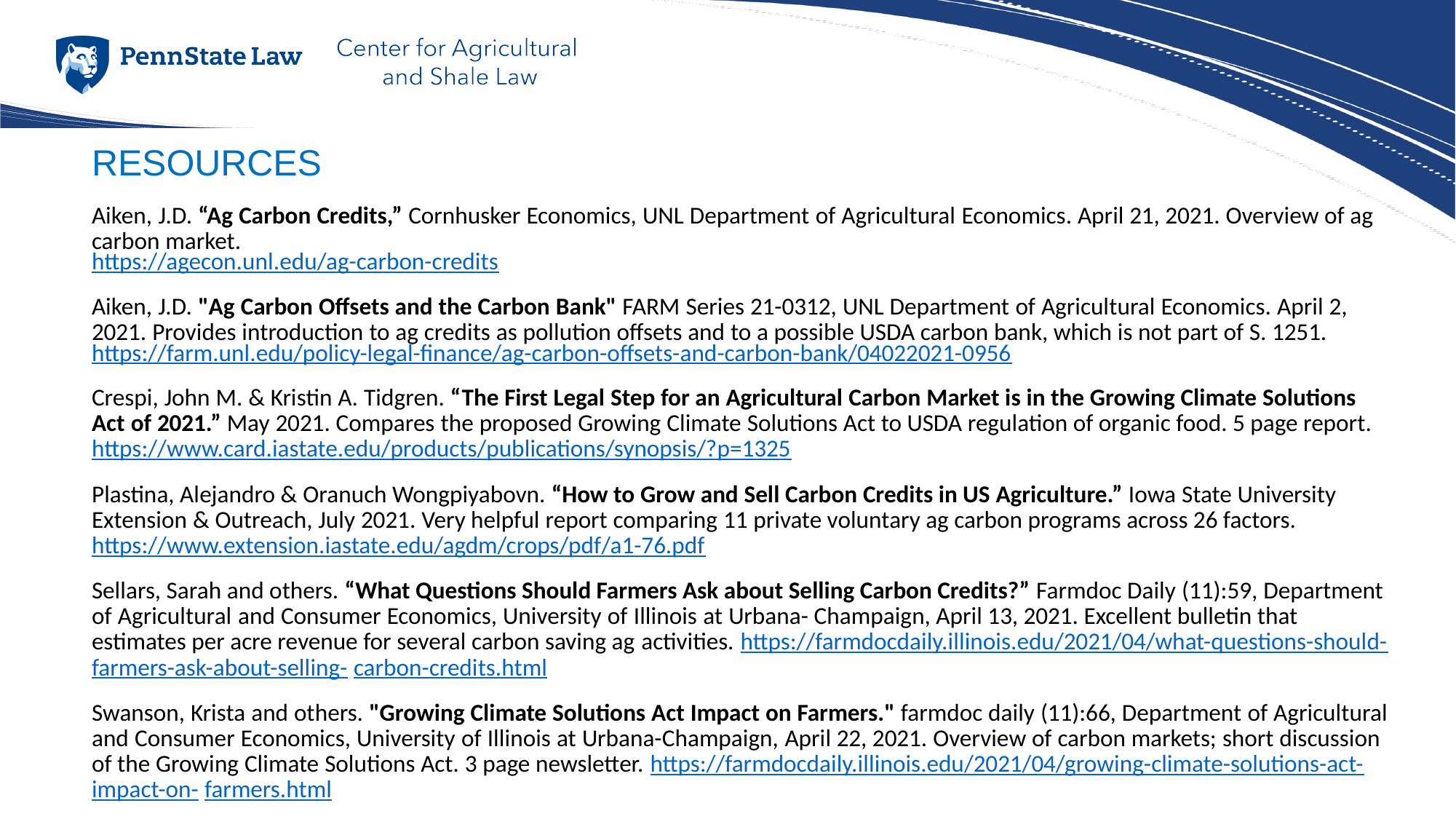

RESOURCES
Aiken, J.D. “Ag Carbon Credits,” Cornhusker Economics, UNL Department of Agricultural Economics. April 21, 2021. Overview of ag carbon market.
https://agecon.unl.edu/ag-carbon-credits
Aiken, J.D. "Ag Carbon Offsets and the Carbon Bank" FARM Series 21-0312, UNL Department of Agricultural Economics. April 2, 2021. Provides introduction to ag credits as pollution offsets and to a possible USDA carbon bank, which is not part of S. 1251.
https://farm.unl.edu/policy-legal-finance/ag-carbon-offsets-and-carbon-bank/04022021-0956
Crespi, John M. & Kristin A. Tidgren. “The First Legal Step for an Agricultural Carbon Market is in the Growing Climate Solutions Act of 2021.” May 2021. Compares the proposed Growing Climate Solutions Act to USDA regulation of organic food. 5 page report. https://www.card.iastate.edu/products/publications/synopsis/?p=1325
Plastina, Alejandro & Oranuch Wongpiyabovn. “How to Grow and Sell Carbon Credits in US Agriculture.” Iowa State University Extension & Outreach, July 2021. Very helpful report comparing 11 private voluntary ag carbon programs across 26 factors. https://www.extension.iastate.edu/agdm/crops/pdf/a1-76.pdf
Sellars, Sarah and others. “What Questions Should Farmers Ask about Selling Carbon Credits?” Farmdoc Daily (11):59, Department of Agricultural and Consumer Economics, University of Illinois at Urbana- Champaign, April 13, 2021. Excellent bulletin that estimates per acre revenue for several carbon saving ag activities. https://farmdocdaily.illinois.edu/2021/04/what-questions-should-farmers-ask-about-selling- carbon-credits.html
Swanson, Krista and others. "Growing Climate Solutions Act Impact on Farmers." farmdoc daily (11):66, Department of Agricultural and Consumer Economics, University of Illinois at Urbana-Champaign, April 22, 2021. Overview of carbon markets; short discussion of the Growing Climate Solutions Act. 3 page newsletter. https://farmdocdaily.illinois.edu/2021/04/growing-climate-solutions-act-impact-on- farmers.html